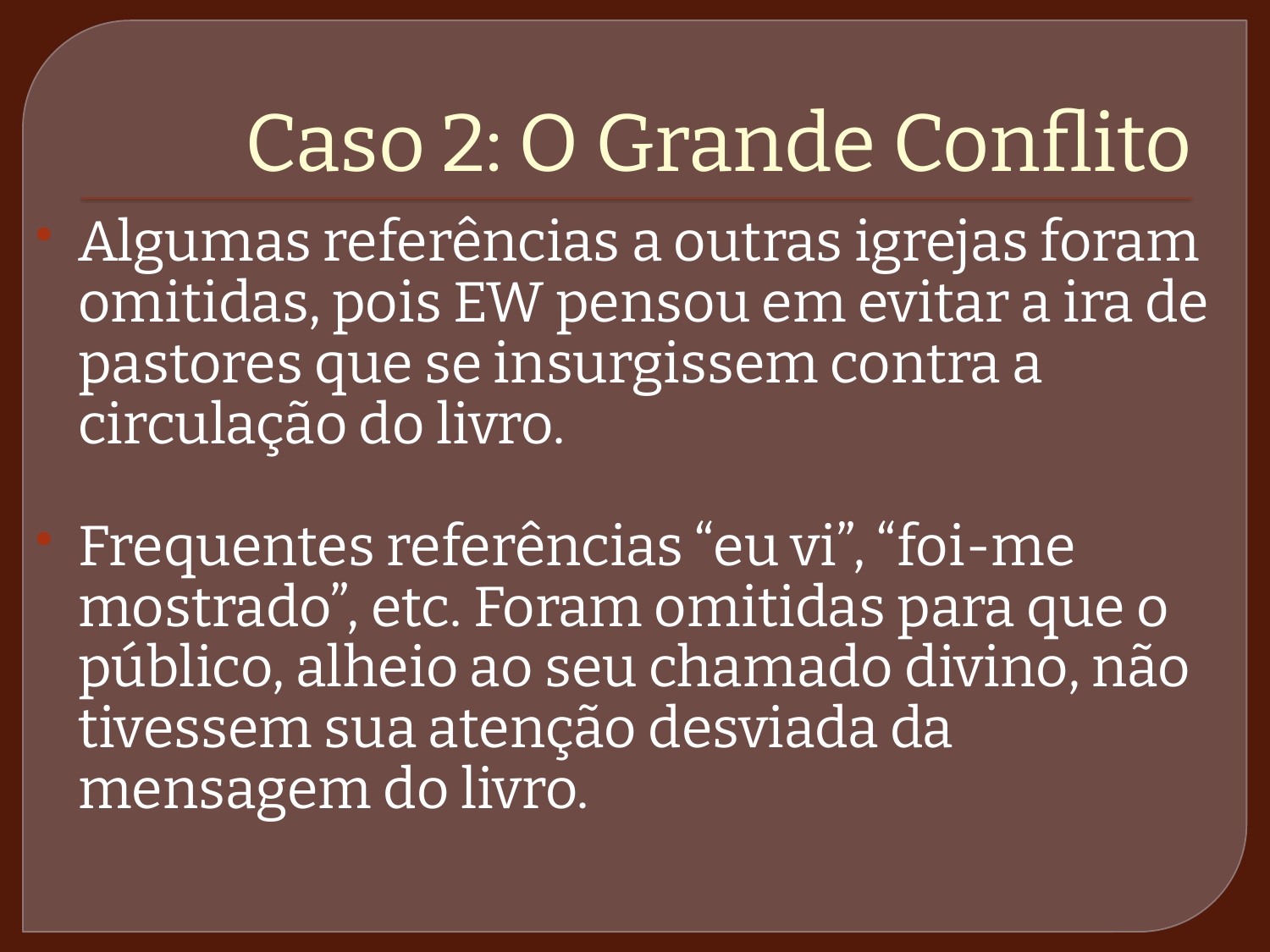

# Caso 2: O Grande Conflito
Algumas referências a outras igrejas foram omitidas, pois EW pensou em evitar a ira de pastores que se insurgissem contra a circulação do livro.

Frequentes referências “eu vi”, “foi-me mostrado”, etc. Foram omitidas para que o público, alheio ao seu chamado divino, não tivessem sua atenção desviada da mensagem do livro.